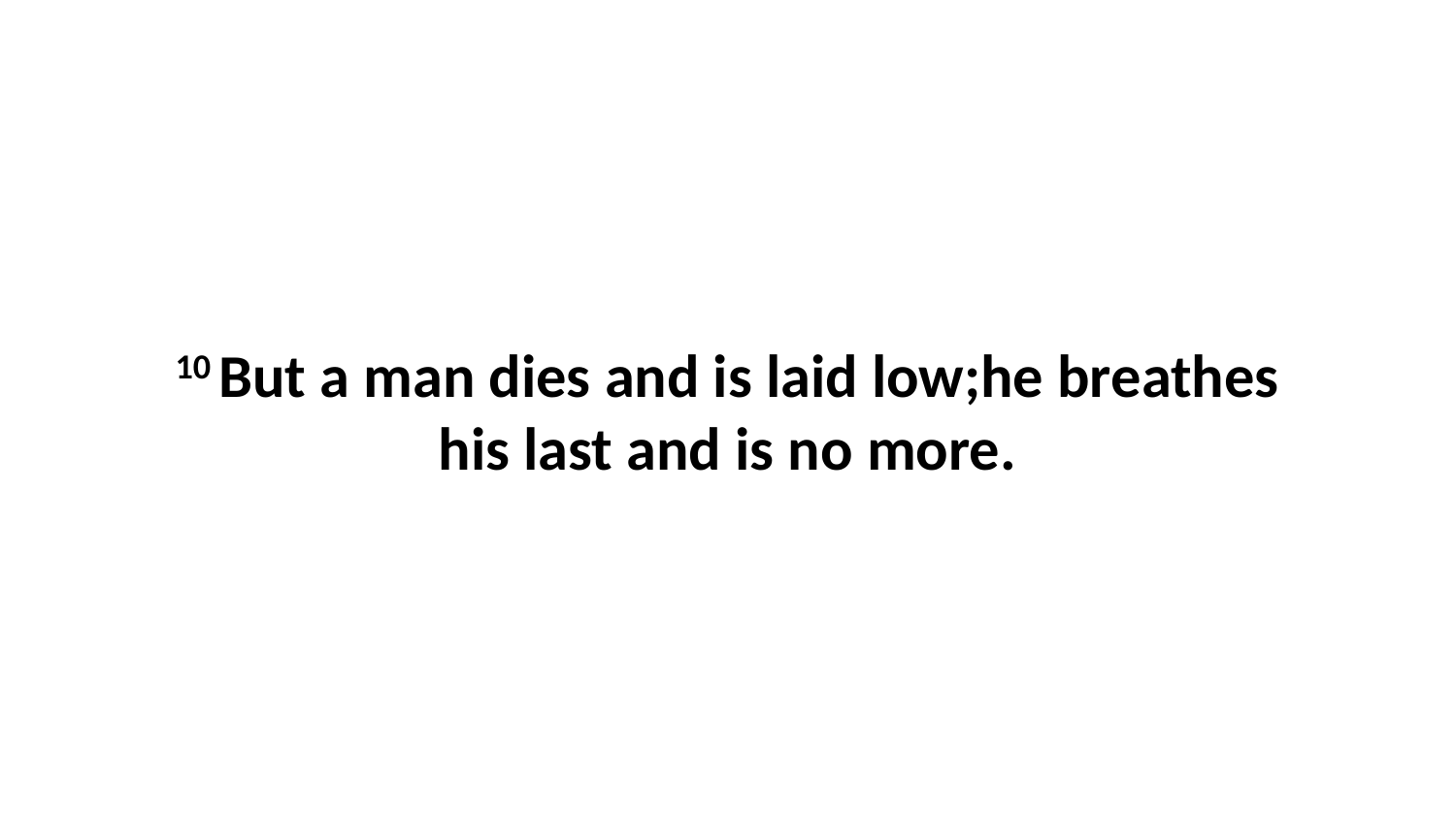

10 But a man dies and is laid low;he breathes his last and is no more.